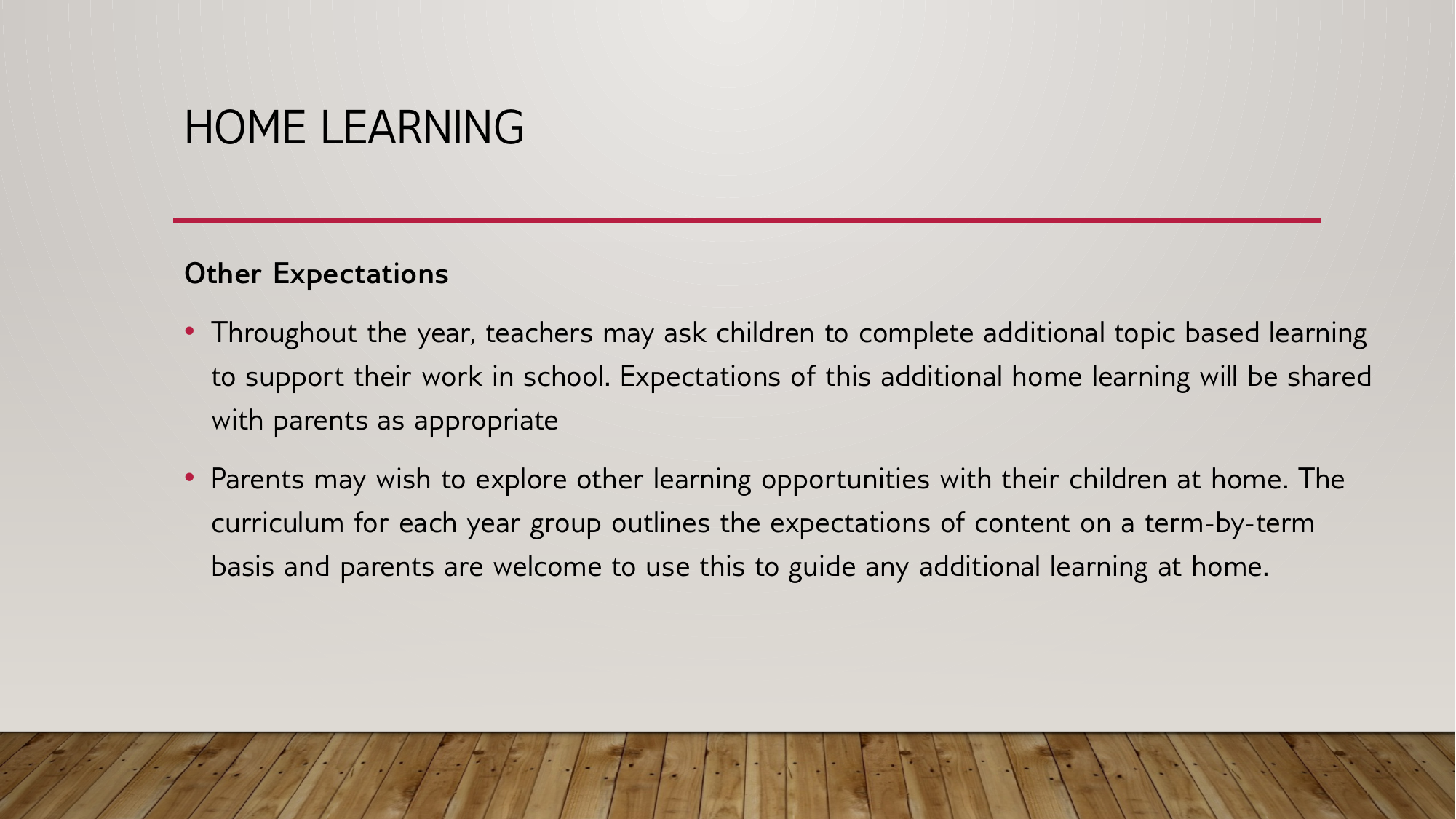

# Home learning
Other Expectations
Throughout the year, teachers may ask children to complete additional topic based learning to support their work in school. Expectations of this additional home learning will be shared with parents as appropriate
Parents may wish to explore other learning opportunities with their children at home. The curriculum for each year group outlines the expectations of content on a term-by-term basis and parents are welcome to use this to guide any additional learning at home.